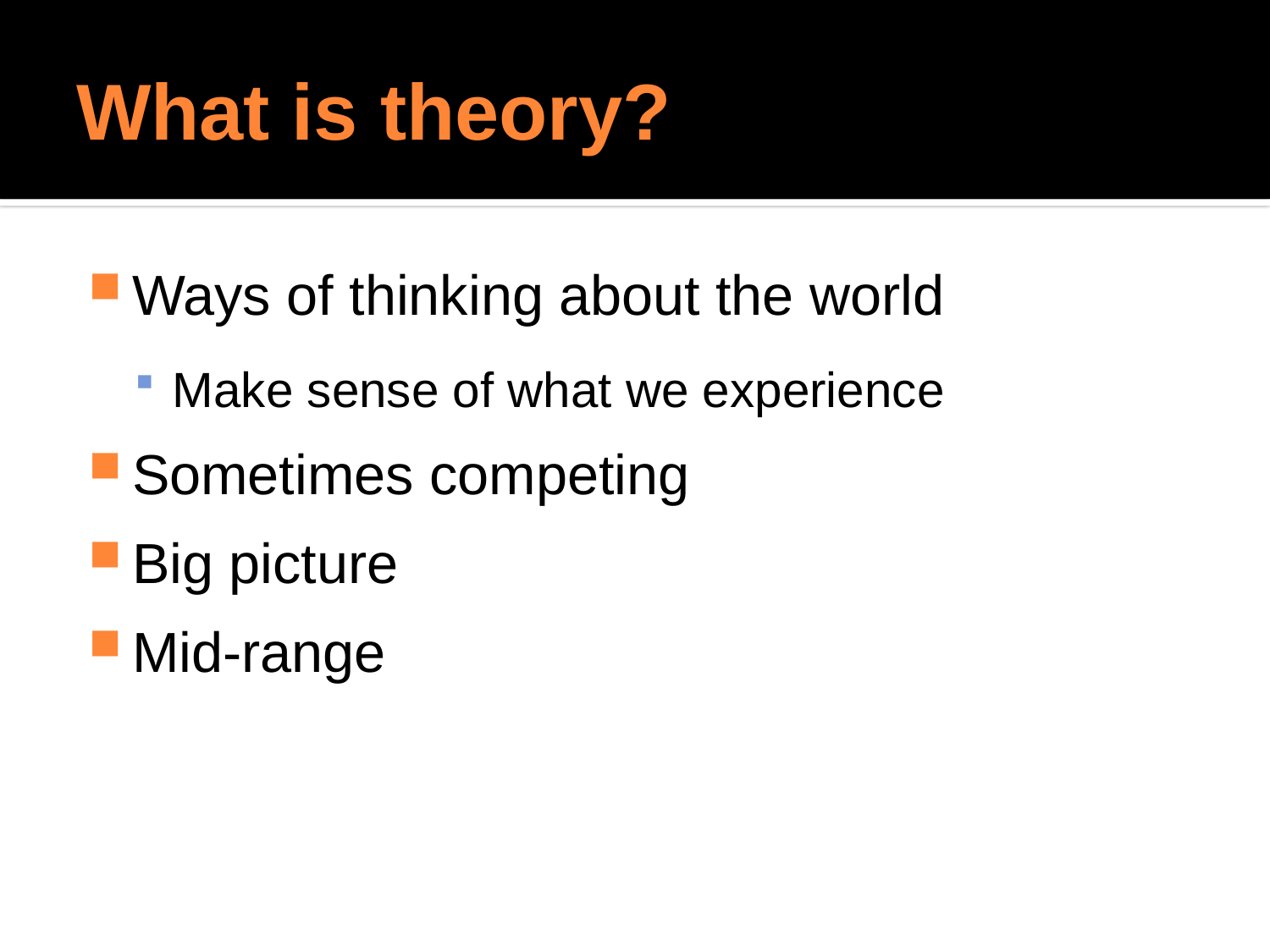

# What is theory?
Ways of thinking about the world
Make sense of what we experience
Sometimes competing
Big picture
Mid-range